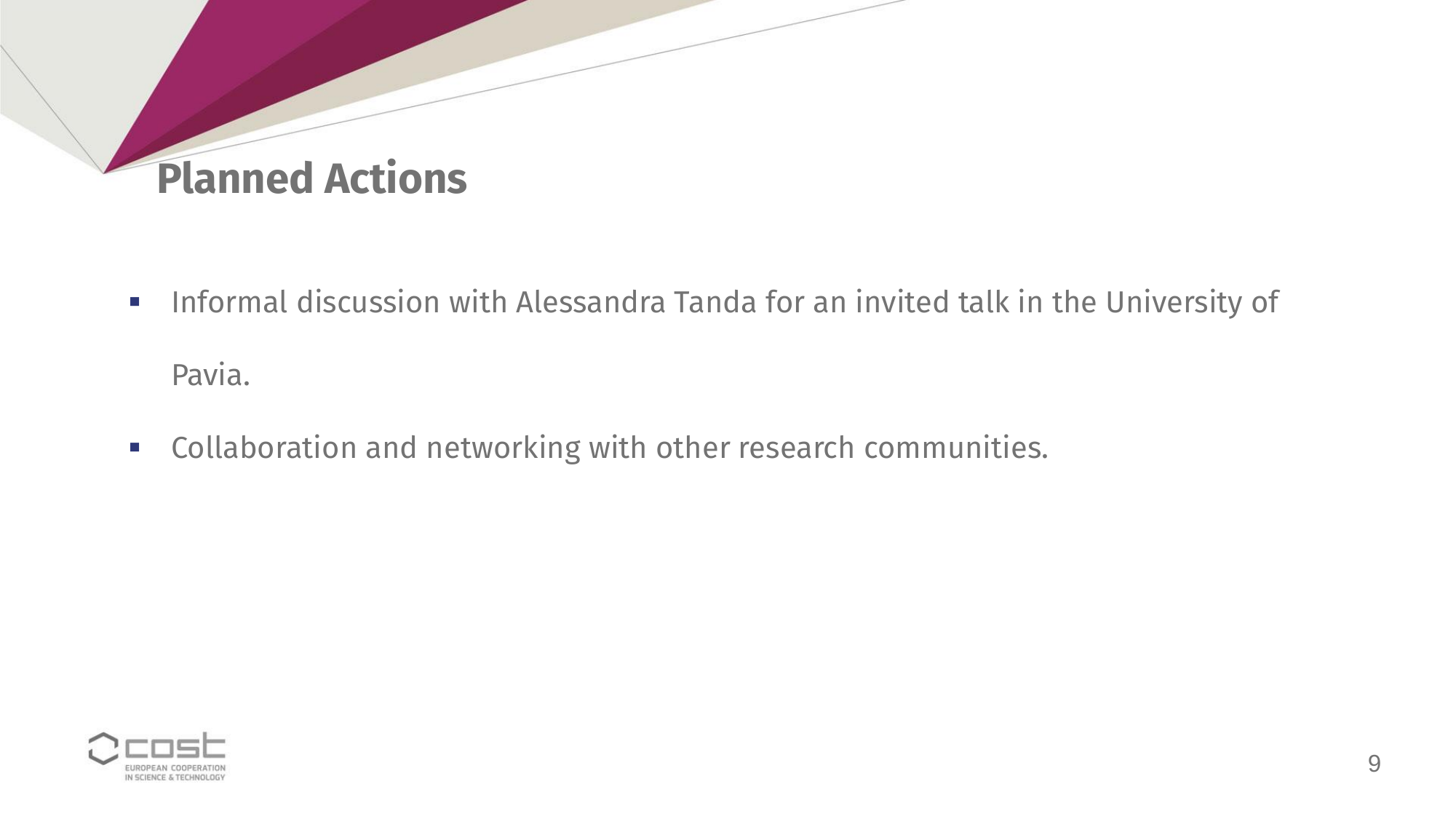

Planned Actions

Informal discussion with Alessandra Tanda for an invited talk in the University of Pavia.
Collaboration and networking with other research communities.